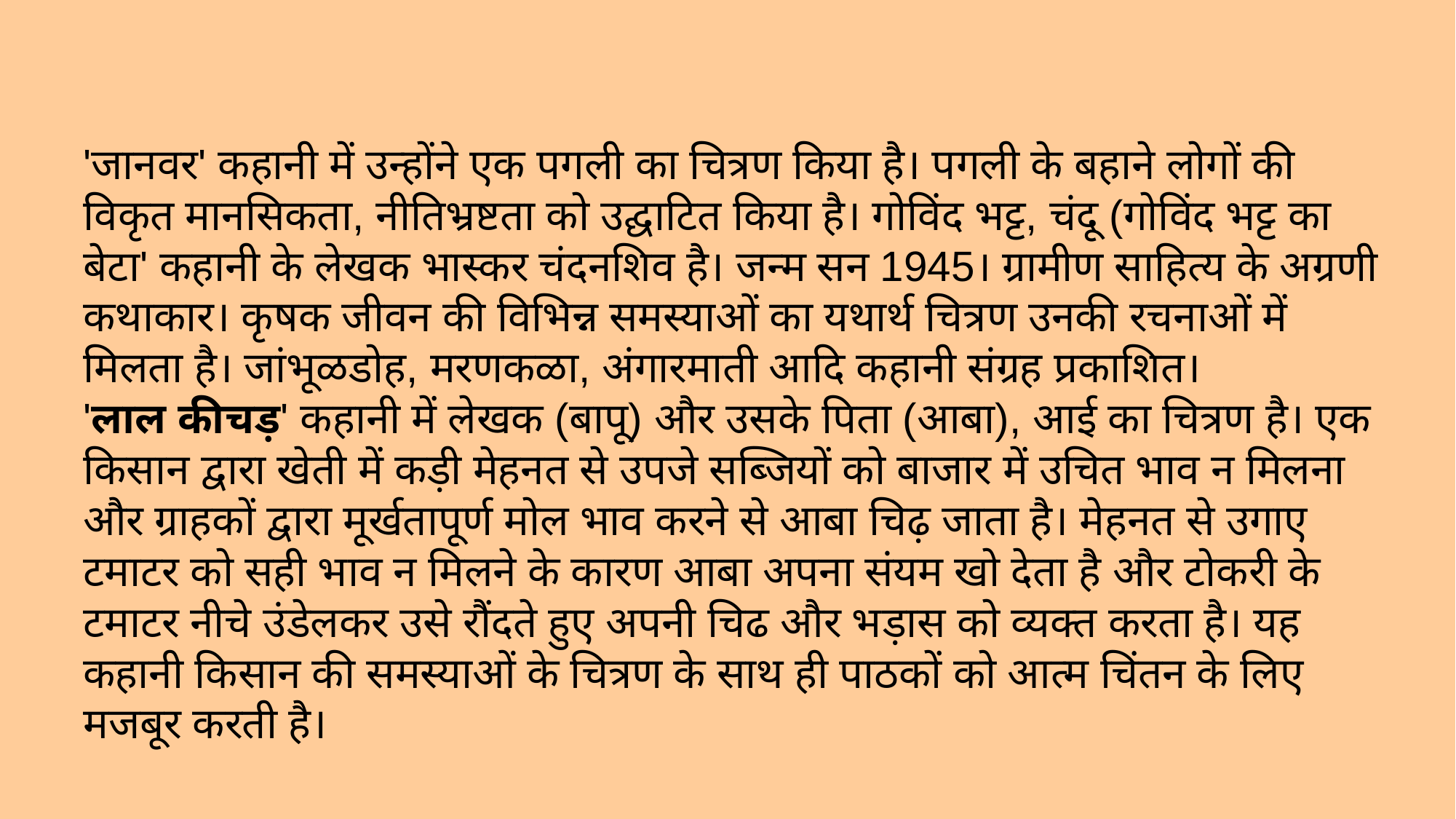

# 'जानवर' कहानी में उन्होंने एक पगली का चित्रण किया है। पगली के बहाने लोगों की विकृत मानसिकता, नीतिभ्रष्टता को उद्घाटित किया है। गोविंद भट्ट, चंदू (गोविंद भट्ट का बेटा' कहानी के लेखक भास्कर चंदनशिव है। जन्म सन 1945। ग्रामीण साहित्य के अग्रणी कथाकार। कृषक जीवन की विभिन्न समस्याओं का यथार्थ चित्रण उनकी रचनाओं में मिलता है। जांभूळडोह, मरणकळा, अंगारमाती आदि कहानी संग्रह प्रकाशित। 'लाल कीचड़' कहानी में लेखक (बापू) और उसके पिता (आबा), आई का चित्रण है। एक किसान द्वारा खेती में कड़ी मेहनत से उपजे सब्जियों को बाजार में उचित भाव न मिलना और ग्राहकों द्वारा मूर्खतापूर्ण मोल भाव करने से आबा चिढ़ जाता है। मेहनत से उगाए टमाटर को सही भाव न मिलने के कारण आबा अपना संयम खो देता है और टोकरी के टमाटर नीचे उंडेलकर उसे रौंदते हुए अपनी चिढ और भड़ास को व्यक्त करता है। यह कहानी किसान की समस्याओं के चित्रण के साथ ही पाठकों को आत्म चिंतन के लिए मजबूर करती है।